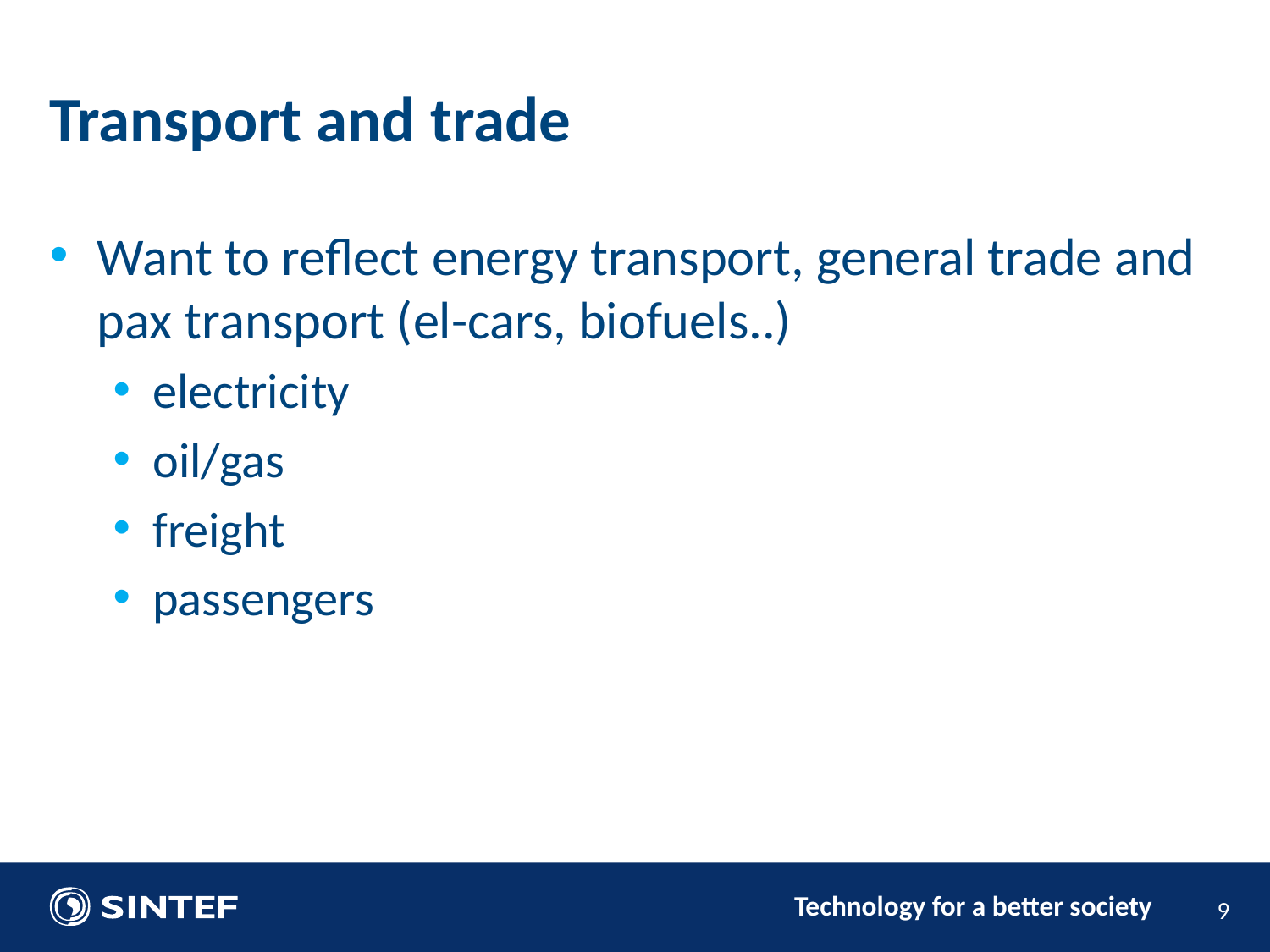

Transport and trade
Want to reflect energy transport, general trade and pax transport (el-cars, biofuels..)
electricity
oil/gas
freight
passengers

9